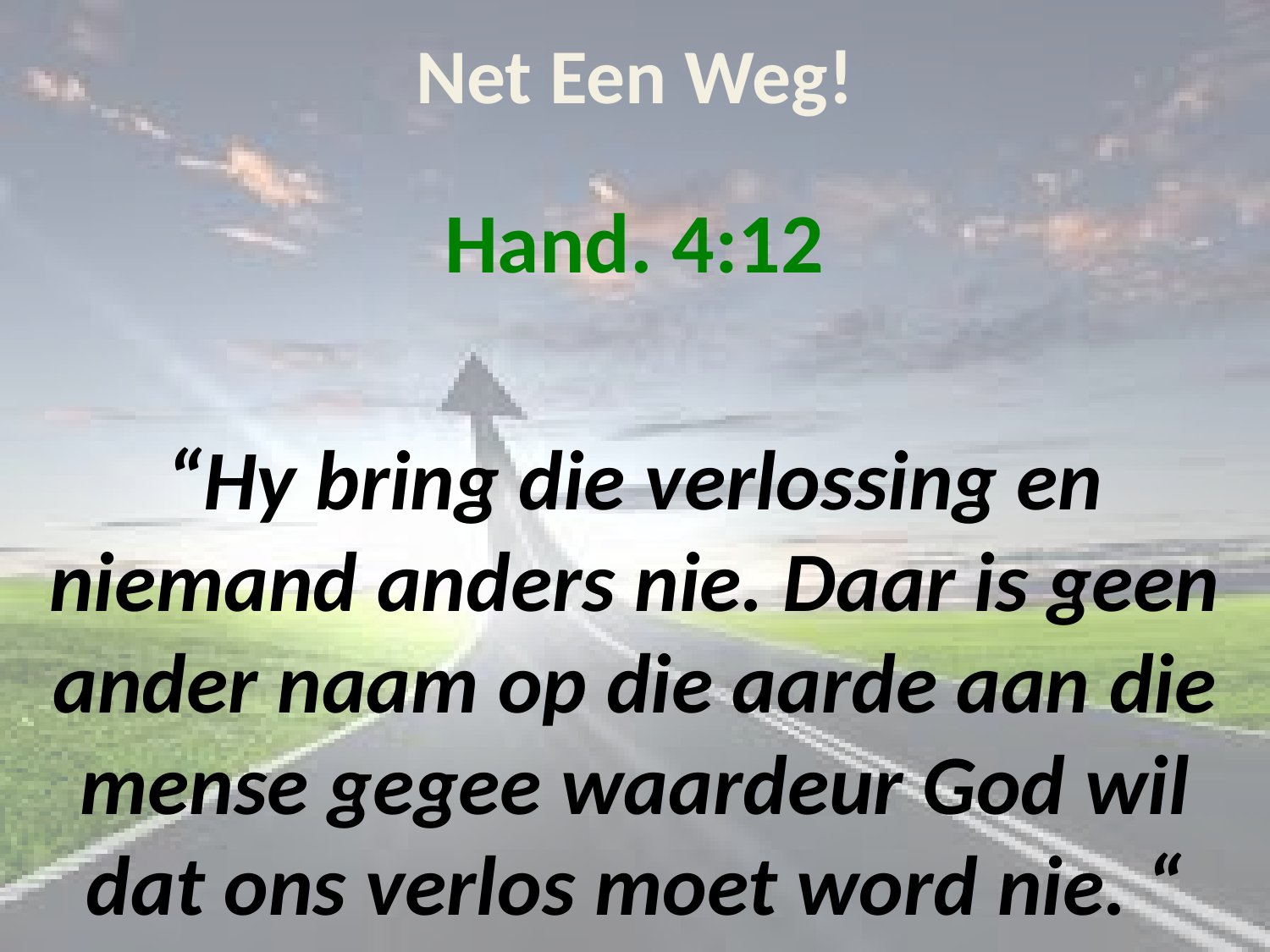

# Net Een Weg!
Hand. 4:12

“Hy bring die verlossing en niemand anders nie. Daar is geen ander naam op die aarde aan die mense gegee waardeur God wil dat ons verlos moet word nie. “